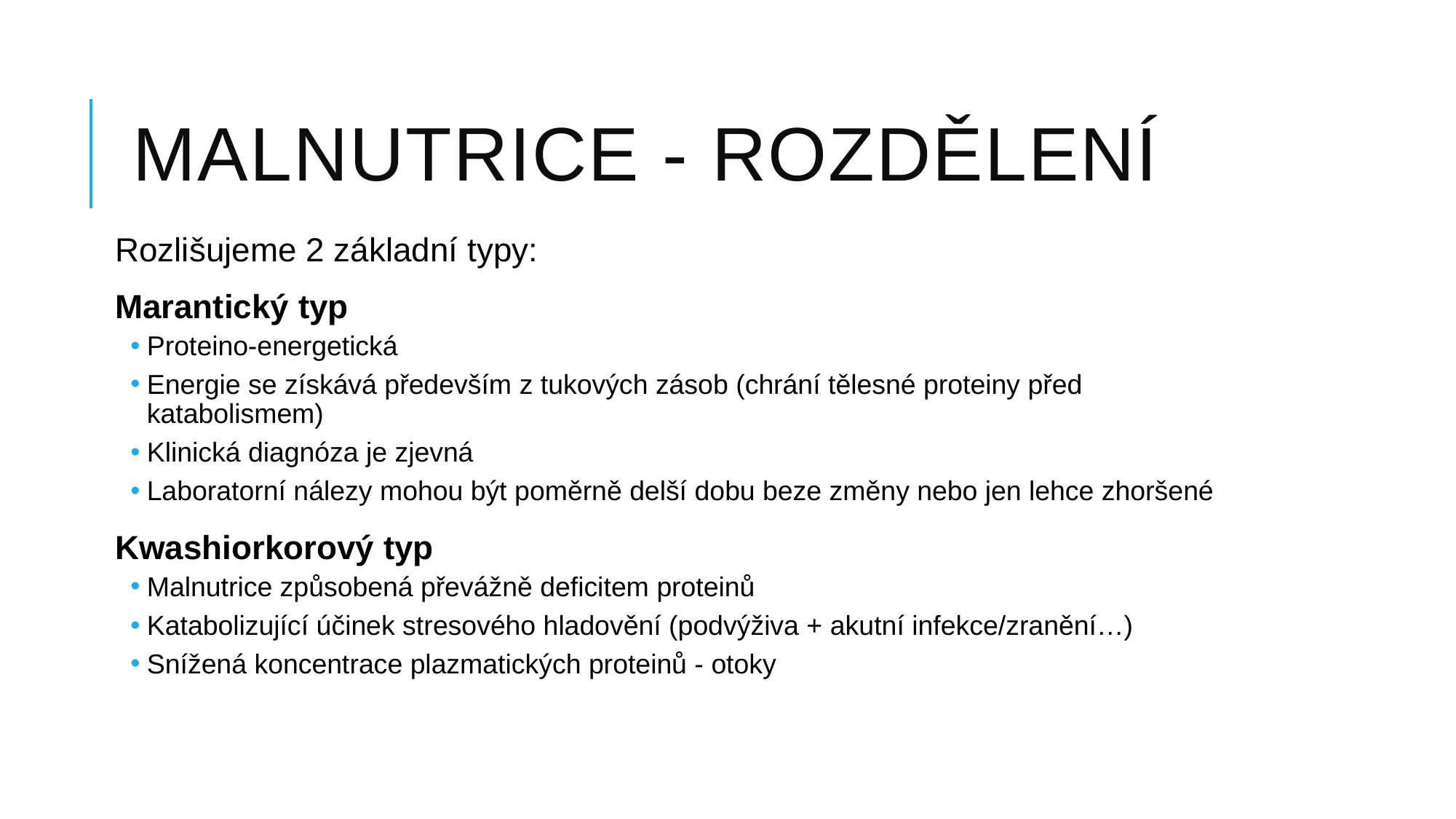

# Malnutrice - rozdělení
Rozlišujeme 2 základní typy:
Marantický typ
Proteino-energetická
Energie se získává především z tukových zásob (chrání tělesné proteiny před katabolismem)
Klinická diagnóza je zjevná
Laboratorní nálezy mohou být poměrně delší dobu beze změny nebo jen lehce zhoršené
Kwashiorkorový typ
Malnutrice způsobená převážně deficitem proteinů
Katabolizující účinek stresového hladovění (podvýživa + akutní infekce/zranění…)
Snížená koncentrace plazmatických proteinů - otoky